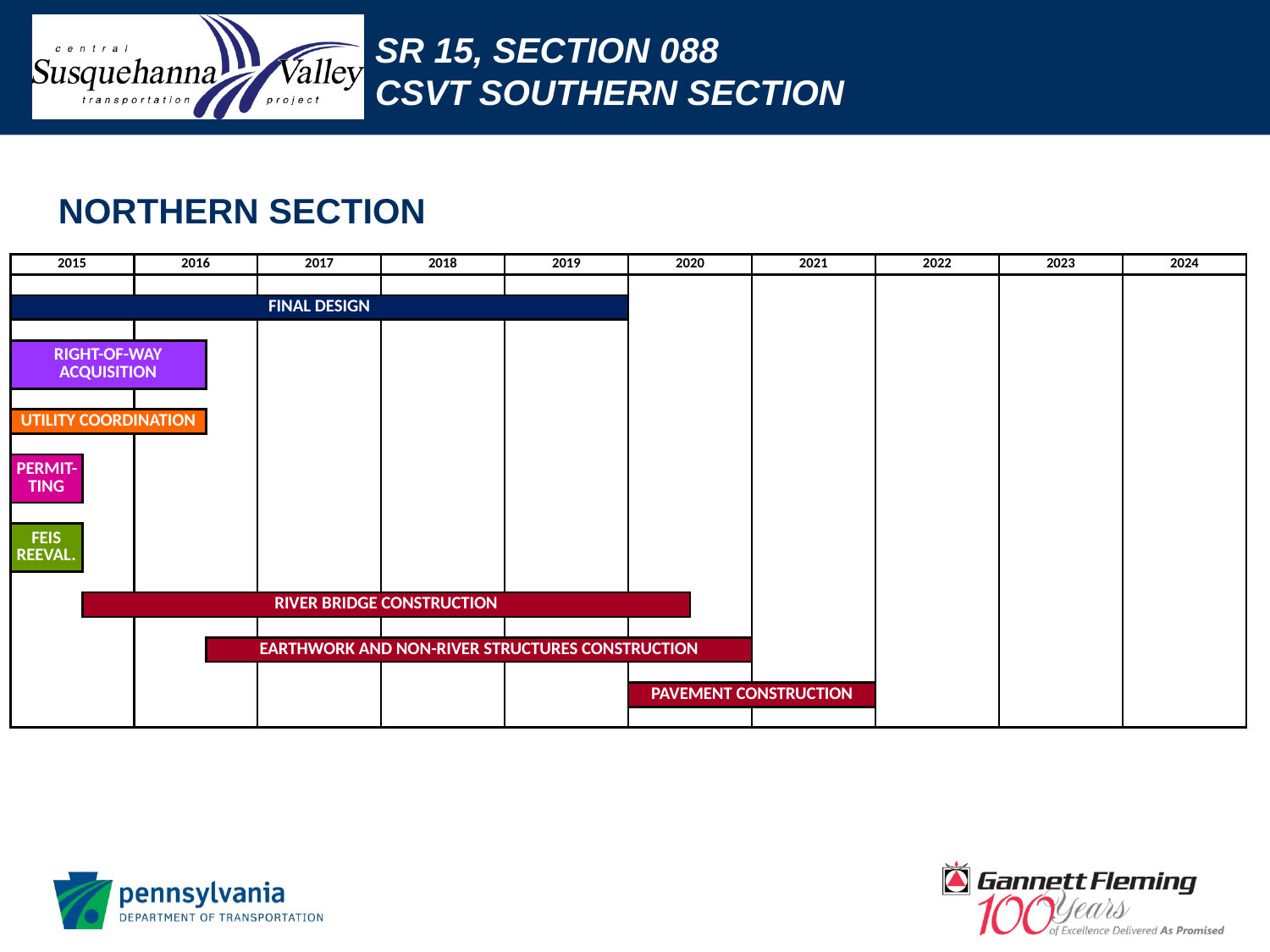

# SR 15, SECTION 088 CSVT SOUTHERN SECTION
NORTHERN SECTION

|  |  |  |  |  |  |  |  |  |  |  |  |  |  |  |  |  |  |  |  |  |  |  |  |  |  |  |  |  |  |  |  |  |  |  |  |  |  |  |  |  |  |  |  |  |  |  |  |  |  |  |  |  |  |  |  |  |  |  |  |  |  |  |  |  |  |  |  |  |  |  |  |  |  |  |  |  |  |  |  |  |  |  |  |  |  |  |  |  |  |  |  |  |  |  |  |  |  |  |  |  |  |  |  |  |  |  |  |  |  |  |  |  |  |  |  |  |  |  |  |  |  |
| --- | --- | --- | --- | --- | --- | --- | --- | --- | --- | --- | --- | --- | --- | --- | --- | --- | --- | --- | --- | --- | --- | --- | --- | --- | --- | --- | --- | --- | --- | --- | --- | --- | --- | --- | --- | --- | --- | --- | --- | --- | --- | --- | --- | --- | --- | --- | --- | --- | --- | --- | --- | --- | --- | --- | --- | --- | --- | --- | --- | --- | --- | --- | --- | --- | --- | --- | --- | --- | --- | --- | --- | --- | --- | --- | --- | --- | --- | --- | --- | --- | --- | --- | --- | --- | --- | --- | --- | --- | --- | --- | --- | --- | --- | --- | --- | --- | --- | --- | --- | --- | --- | --- | --- | --- | --- | --- | --- | --- | --- | --- | --- | --- | --- | --- | --- | --- | --- | --- | --- | --- | --- |
|  | 2015 |  |  |  |  |  |  |  |  |  |  |  | 2016 |  |  |  |  |  |  |  |  |  |  |  | 2017 |  |  |  |  |  |  |  |  |  |  |  | 2018 |  |  |  |  |  |  |  |  |  |  |  | 2019 |  |  |  |  |  |  |  |  |  |  |  | 2020 |  |  |  |  |  |  |  |  |  |  |  | 2021 |  |  |  |  |  |  |  |  |  |  |  | 2022 |  |  |  |  |  |  |  |  |  |  |  | 2023 |  |  |  |  |  |  |  |  |  |  |  | 2024 |  |  |  |  |  |  |  |  |  |  |  |  |
|  |  |  |  |  |  |  |  |  |  |  |  |  |  |  |  |  |  |  |  |  |  |  |  |  |  |  |  |  |  |  |  |  |  |  |  |  |  |  |  |  |  |  |  |  |  |  |  |  |  |  |  |  |  |  |  |  |  |  |  |  |  |  |  |  |  |  |  |  |  |  |  |  |  |  |  |  |  |  |  |  |  |  |  |  |  |  |  |  |  |  |  |  |  |  |  |  |  |  |  |  |  |  |  |  |  |  |  |  |  |  |  |  |  |  |  |  |  |  |  |  |  |
|  | FINAL DESIGN |  |  |  |  |  |  |  |  |  |  |  |  |  |  |  |  |  |  |  |  |  |  |  |  |  |  |  |  |  |  |  |  |  |  |  |  |  |  |  |  |  |  |  |  |  |  |  |  |  |  |  |  |  |  |  |  |  |  |  |  |  |  |  |  |  |  |  |  |  |  |  |  |  |  |  |  |  |  |  |  |  |  |  |  |  |  |  |  |  |  |  |  |  |  |  |  |  |  |  |  |  |  |  |  |  |  |  |  |  |  |  |  |  |  |  |  |  |  |  |  |
|  |  |  |  |  |  |  |  |  |  |  |  |  |  |  |  |  |  |  |  |  |  |  |  |  |  |  |  |  |  |  |  |  |  |  |  |  |  |  |  |  |  |  |  |  |  |  |  |  |  |  |  |  |  |  |  |  |  |  |  |  |  |  |  |  |  |  |  |  |  |  |  |  |  |  |  |  |  |  |  |  |  |  |  |  |  |  |  |  |  |  |  |  |  |  |  |  |  |  |  |  |  |  |  |  |  |  |  |  |  |  |  |  |  |  |  |  |  |  |  |  |  |
|  | RIGHT-OF-WAY ACQUISITION |  |  |  |  |  |  |  |  |  |  |  |  |  |  |  |  |  |  |  |  |  |  |  |  |  |  |  |  |  |  |  |  |  |  |  |  |  |  |  |  |  |  |  |  |  |  |  |  |  |  |  |  |  |  |  |  |  |  |  |  |  |  |  |  |  |  |  |  |  |  |  |  |  |  |  |  |  |  |  |  |  |  |  |  |  |  |  |  |  |  |  |  |  |  |  |  |  |  |  |  |  |  |  |  |  |  |  |  |  |  |  |  |  |  |  |  |  |  |  |  |
|  |  |  |  |  |  |  |  |  |  |  |  |  |  |  |  |  |  |  |  |  |  |  |  |  |  |  |  |  |  |  |  |  |  |  |  |  |  |  |  |  |  |  |  |  |  |  |  |  |  |  |  |  |  |  |  |  |  |  |  |  |  |  |  |  |  |  |  |  |  |  |  |  |  |  |  |  |  |  |  |  |  |  |  |  |  |  |  |  |  |  |  |  |  |  |  |  |  |  |  |  |  |  |  |  |  |  |  |  |  |  |  |  |  |  |  |  |  |  |  |  |  |
|  | UTILITY COORDINATION |  |  |  |  |  |  |  |  |  |  |  |  |  |  |  |  |  |  |  |  |  |  |  |  |  |  |  |  |  |  |  |  |  |  |  |  |  |  |  |  |  |  |  |  |  |  |  |  |  |  |  |  |  |  |  |  |  |  |  |  |  |  |  |  |  |  |  |  |  |  |  |  |  |  |  |  |  |  |  |  |  |  |  |  |  |  |  |  |  |  |  |  |  |  |  |  |  |  |  |  |  |  |  |  |  |  |  |  |  |  |  |  |  |  |  |  |  |  |  |  |
|  |  |  |  |  |  |  |  |  |  |  |  |  |  |  |  |  |  |  |  |  |  |  |  |  |  |  |  |  |  |  |  |  |  |  |  |  |  |  |  |  |  |  |  |  |  |  |  |  |  |  |  |  |  |  |  |  |  |  |  |  |  |  |  |  |  |  |  |  |  |  |  |  |  |  |  |  |  |  |  |  |  |  |  |  |  |  |  |  |  |  |  |  |  |  |  |  |  |  |  |  |  |  |  |  |  |  |  |  |  |  |  |  |  |  |  |  |  |  |  |  |  |
|  | PERMIT-TING |  |  |  |  |  |  |  |  |  |  |  |  |  |  |  |  |  |  |  |  |  |  |  |  |  |  |  |  |  |  |  |  |  |  |  |  |  |  |  |  |  |  |  |  |  |  |  |  |  |  |  |  |  |  |  |  |  |  |  |  |  |  |  |  |  |  |  |  |  |  |  |  |  |  |  |  |  |  |  |  |  |  |  |  |  |  |  |  |  |  |  |  |  |  |  |  |  |  |  |  |  |  |  |  |  |  |  |  |  |  |  |  |  |  |  |  |  |  |  |  |
|  |  |  |  |  |  |  |  |  |  |  |  |  |  |  |  |  |  |  |  |  |  |  |  |  |  |  |  |  |  |  |  |  |  |  |  |  |  |  |  |  |  |  |  |  |  |  |  |  |  |  |  |  |  |  |  |  |  |  |  |  |  |  |  |  |  |  |  |  |  |  |  |  |  |  |  |  |  |  |  |  |  |  |  |  |  |  |  |  |  |  |  |  |  |  |  |  |  |  |  |  |  |  |  |  |  |  |  |  |  |  |  |  |  |  |  |  |  |  |  |  |  |
|  | FEIS REEVAL. |  |  |  |  |  |  |  |  |  |  |  |  |  |  |  |  |  |  |  |  |  |  |  |  |  |  |  |  |  |  |  |  |  |  |  |  |  |  |  |  |  |  |  |  |  |  |  |  |  |  |  |  |  |  |  |  |  |  |  |  |  |  |  |  |  |  |  |  |  |  |  |  |  |  |  |  |  |  |  |  |  |  |  |  |  |  |  |  |  |  |  |  |  |  |  |  |  |  |  |  |  |  |  |  |  |  |  |  |  |  |  |  |  |  |  |  |  |  |  |  |
|  |  |  |  |  |  |  |  |  |  |  |  |  |  |  |  |  |  |  |  |  |  |  |  |  |  |  |  |  |  |  |  |  |  |  |  |  |  |  |  |  |  |  |  |  |  |  |  |  |  |  |  |  |  |  |  |  |  |  |  |  |  |  |  |  |  |  |  |  |  |  |  |  |  |  |  |  |  |  |  |  |  |  |  |  |  |  |  |  |  |  |  |  |  |  |  |  |  |  |  |  |  |  |  |  |  |  |  |  |  |  |  |  |  |  |  |  |  |  |  |  |  |
|  |  |  |  |  |  |  |  | RIVER BRIDGE CONSTRUCTION |  |  |  |  |  |  |  |  |  |  |  |  |  |  |  |  |  |  |  |  |  |  |  |  |  |  |  |  |  |  |  |  |  |  |  |  |  |  |  |  |  |  |  |  |  |  |  |  |  |  |  |  |  |  |  |  |  |  |  |  |  |  |  |  |  |  |  |  |  |  |  |  |  |  |  |  |  |  |  |  |  |  |  |  |  |  |  |  |  |  |  |  |  |  |  |  |  |  |  |  |  |  |  |  |  |  |  |  |  |  |  |  |  |
|  |  |  |  |  |  |  |  |  |  |  |  |  |  |  |  |  |  |  |  |  |  |  |  |  |  |  |  |  |  |  |  |  |  |  |  |  |  |  |  |  |  |  |  |  |  |  |  |  |  |  |  |  |  |  |  |  |  |  |  |  |  |  |  |  |  |  |  |  |  |  |  |  |  |  |  |  |  |  |  |  |  |  |  |  |  |  |  |  |  |  |  |  |  |  |  |  |  |  |  |  |  |  |  |  |  |  |  |  |  |  |  |  |  |  |  |  |  |  |  |  |  |
|  |  |  |  |  |  |  |  |  |  |  |  |  |  |  |  |  |  |  |  | EARTHWORK AND NON-RIVER STRUCTURES CONSTRUCTION |  |  |  |  |  |  |  |  |  |  |  |  |  |  |  |  |  |  |  |  |  |  |  |  |  |  |  |  |  |  |  |  |  |  |  |  |  |  |  |  |  |  |  |  |  |  |  |  |  |  |  |  |  |  |  |  |  |  |  |  |  |  |  |  |  |  |  |  |  |  |  |  |  |  |  |  |  |  |  |  |  |  |  |  |  |  |  |  |  |  |  |  |  |  |  |  |  |  |  |  |  |
|  |  |  |  |  |  |  |  |  |  |  |  |  |  |  |  |  |  |  |  |  |  |  |  |  |  |  |  |  |  |  |  |  |  |  |  |  |  |  |  |  |  |  |  |  |  |  |  |  |  |  |  |  |  |  |  |  |  |  |  |  |  |  |  |  |  |  |  |  |  |  |  |  |  |  |  |  |  |  |  |  |  |  |  |  |  |  |  |  |  |  |  |  |  |  |  |  |  |  |  |  |  |  |  |  |  |  |  |  |  |  |  |  |  |  |  |  |  |  |  |  |  |
|  |  |  |  |  |  |  |  |  |  |  |  |  |  |  |  |  |  |  |  |  |  |  |  |  |  |  |  |  |  |  |  |  |  |  |  |  |  |  |  |  |  |  |  |  |  |  |  |  |  |  |  |  |  |  |  |  |  |  |  |  | PAVEMENT CONSTRUCTION |  |  |  |  |  |  |  |  |  |  |  |  |  |  |  |  |  |  |  |  |  |  |  |  |  |  |  |  |  |  |  |  |  |  |  |  |  |  |  |  |  |  |  |  |  |  |  |  |  |  |  |  |  |  |  |  |  |  |  |  |
|  |  |  |  |  |  |  |  |  |  |  |  |  |  |  |  |  |  |  |  |  |  |  |  |  |  |  |  |  |  |  |  |  |  |  |  |  |  |  |  |  |  |  |  |  |  |  |  |  |  |  |  |  |  |  |  |  |  |  |  |  |  |  |  |  |  |  |  |  |  |  |  |  |  |  |  |  |  |  |  |  |  |  |  |  |  |  |  |  |  |  |  |  |  |  |  |  |  |  |  |  |  |  |  |  |  |  |  |  |  |  |  |  |  |  |  |  |  |  |  |  |  |
|  |  |  |  |  |  |  |  |  |  |  |  |  |  |  |  |  |  |  |  |  |  |  |  |  |  |  |  |  |  |  |  |  |  |  |  |  |  |  |  |  |  |  |  |  |  |  |  |  |  |  |  |  |  |  |  |  |  |  |  |  |  |  |  |  |  |  |  |  |  |  |  |  |  |  |  |  |  |  |  |  |  |  |  |  |  |  |  |  |  |  |  |  |  |  |  |  |  |  |  |  |  |  |  |  |  |  |  |  |  |  |  |  |  |  |  |  |  |  |  |  |  |